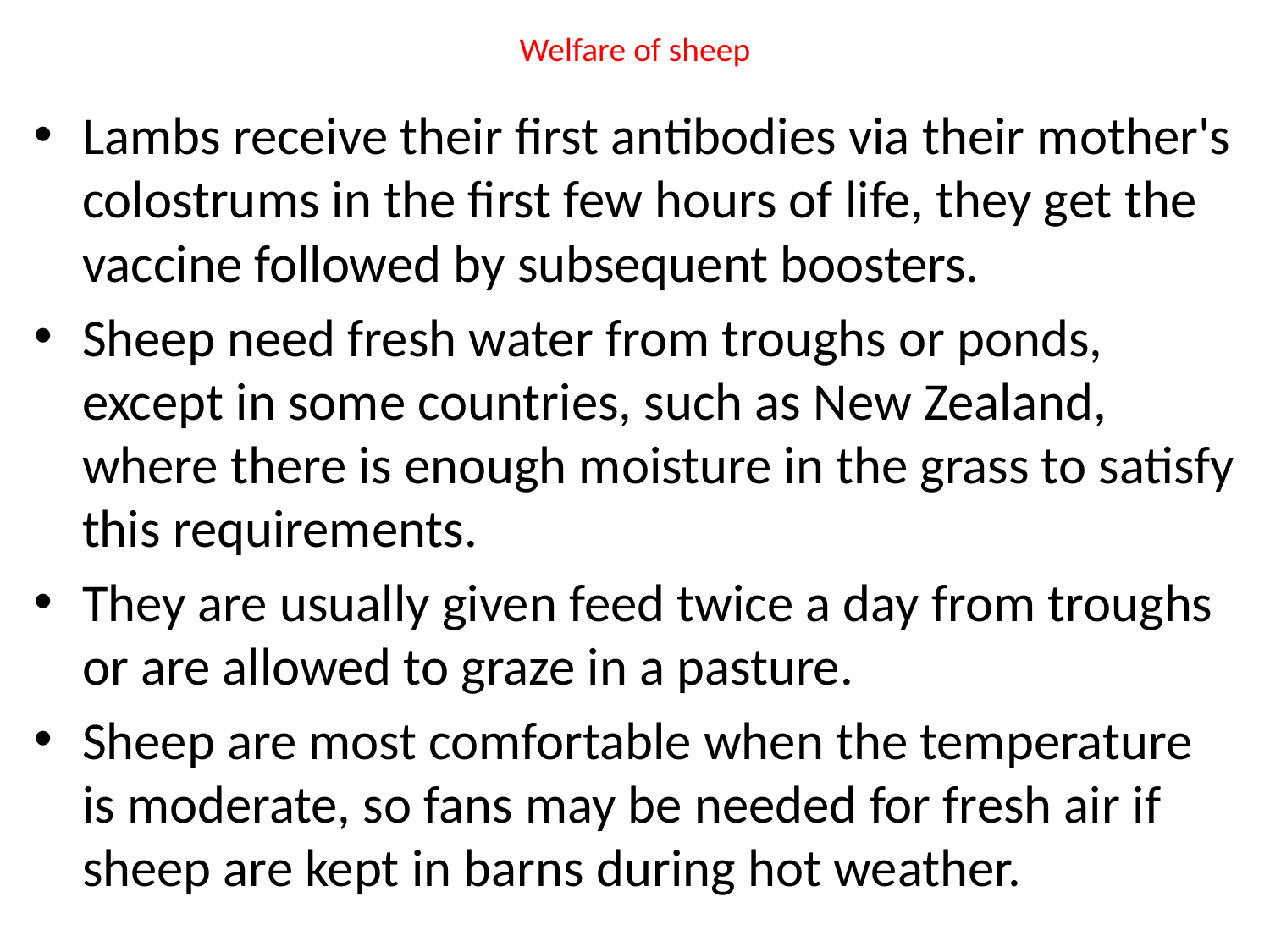

# Welfare of sheep
Lambs receive their first antibodies via their mother's colostrums in the first few hours of life, they get the vaccine followed by subsequent boosters.
Sheep need fresh water from troughs or ponds, except in some countries, such as New Zealand, where there is enough moisture in the grass to satisfy this requirements.
They are usually given feed twice a day from troughs or are allowed to graze in a pasture.
Sheep are most comfortable when the temperature is moderate, so fans may be needed for fresh air if sheep are kept in barns during hot weather.